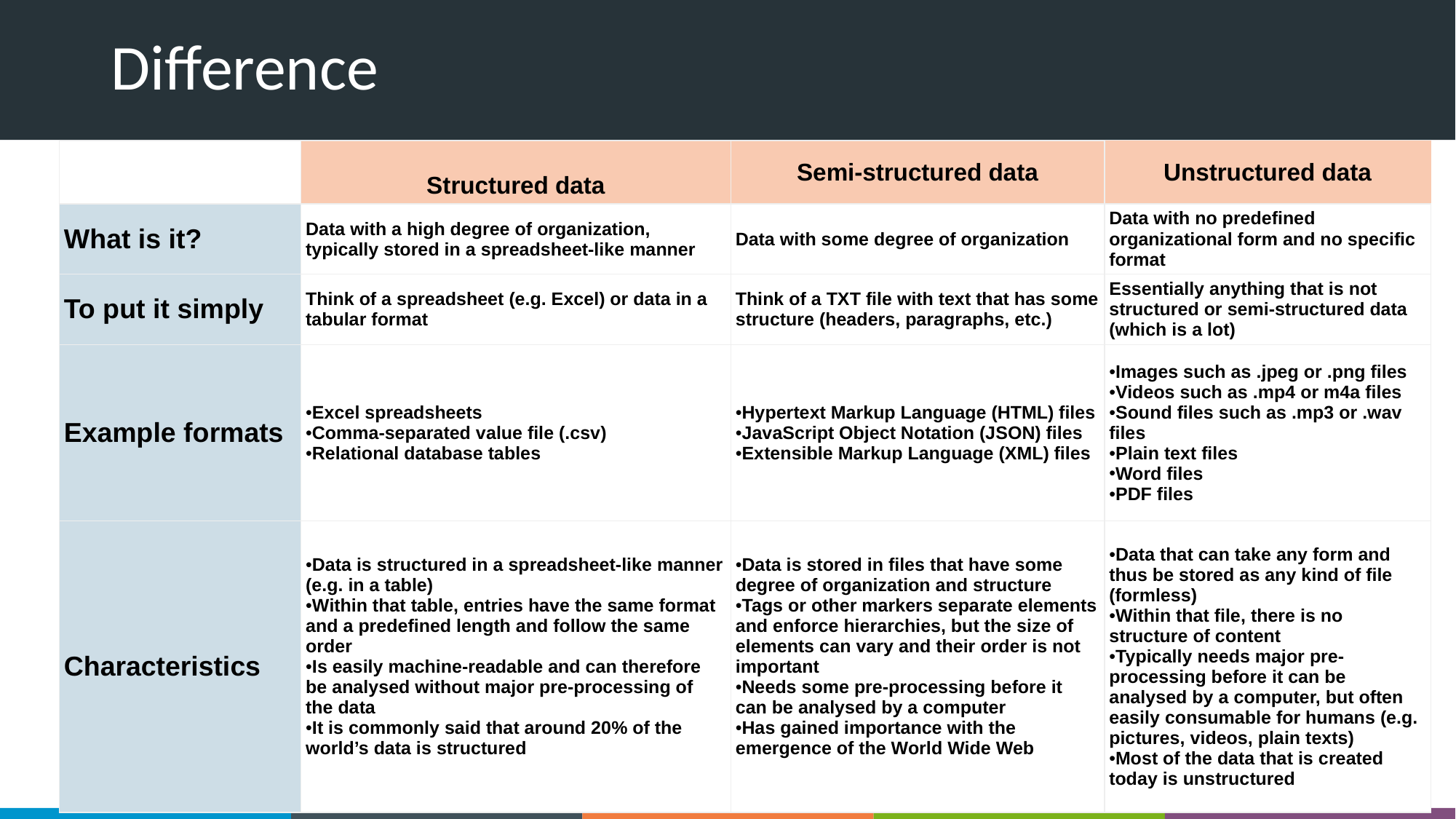

# Difference
|  | Structured data | Semi-structured data | Unstructured data |
| --- | --- | --- | --- |
| What is it? | Data with a high degree of organization, typically stored in a spreadsheet-like manner | Data with some degree of organization | Data with no predefined organizational form and no specific format |
| To put it simply | Think of a spreadsheet (e.g. Excel) or data in a tabular format | Think of a TXT file with text that has some structure (headers, paragraphs, etc.) | Essentially anything that is not structured or semi-structured data (which is a lot) |
| Example formats | Excel spreadsheets Comma-separated value file (.csv) Relational database tables | Hypertext Markup Language (HTML) files JavaScript Object Notation (JSON) files Extensible Markup Language (XML) files | Images such as .jpeg or .png files Videos such as .mp4 or m4a files Sound files such as .mp3 or .wav files Plain text files Word files PDF files |
| Characteristics | Data is structured in a spreadsheet-like manner (e.g. in a table) Within that table, entries have the same format and a predefined length and follow the same order Is easily machine-readable and can therefore be analysed without major pre-processing of the data It is commonly said that around 20% of the world’s data is structured | Data is stored in files that have some degree of organization and structure Tags or other markers separate elements and enforce hierarchies, but the size of elements can vary and their order is not important Needs some pre-processing before it can be analysed by a computer Has gained importance with the emergence of the World Wide Web | Data that can take any form and thus be stored as any kind of file (formless) Within that file, there is no structure of content Typically needs major pre-processing before it can be analysed by a computer, but often easily consumable for humans (e.g. pictures, videos, plain texts) Most of the data that is created today is unstructured |